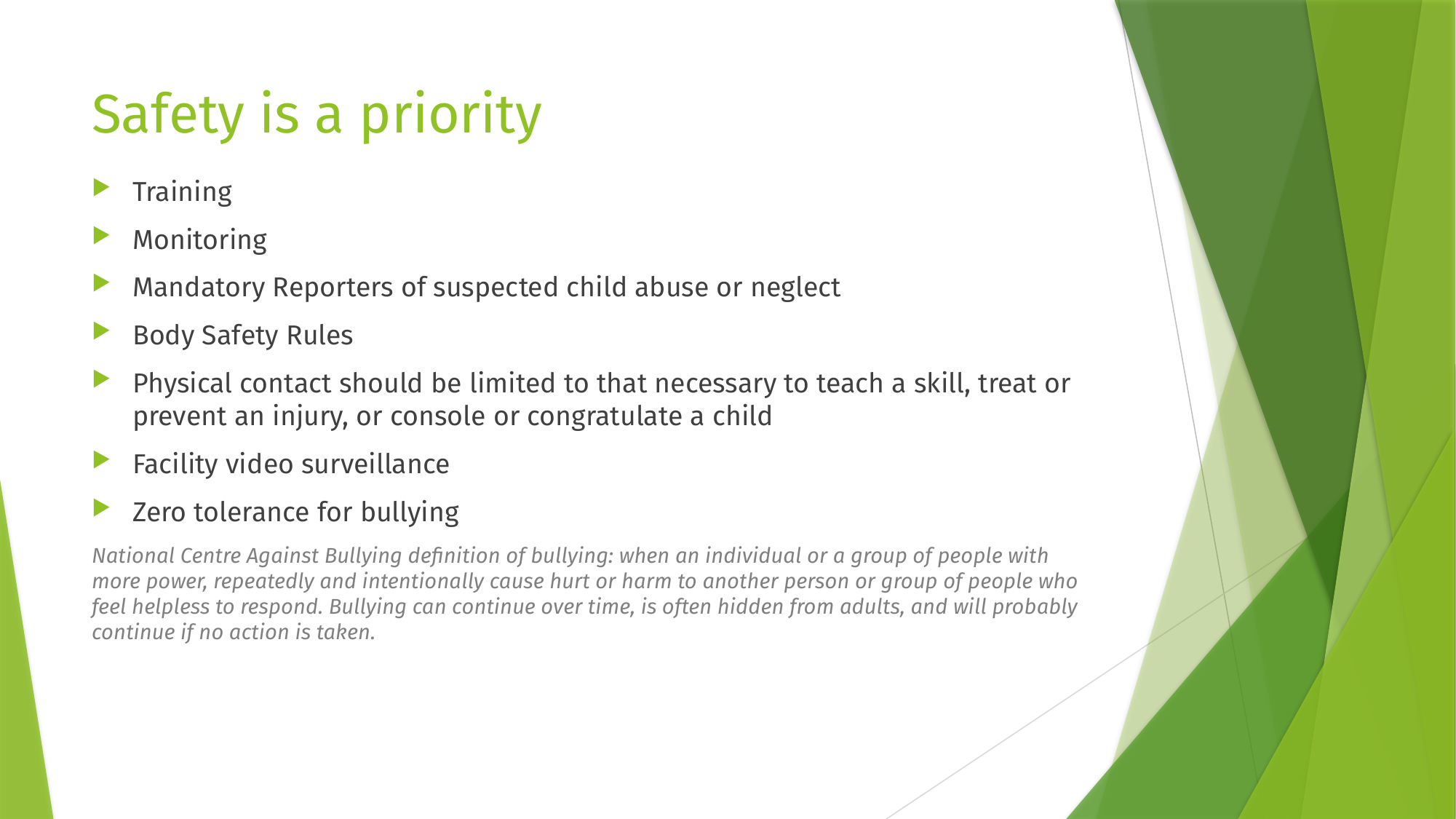

# Safety is a priority
Training
Monitoring
Mandatory Reporters of suspected child abuse or neglect
Body Safety Rules
Physical contact should be limited to that necessary to teach a skill, treat or prevent an injury, or console or congratulate a child
Facility video surveillance
Zero tolerance for bullying
National Centre Against Bullying definition of bullying: when an individual or a group of people with more power, repeatedly and intentionally cause hurt or harm to another person or group of people who feel helpless to respond. Bullying can continue over time, is often hidden from adults, and will probably continue if no action is taken.